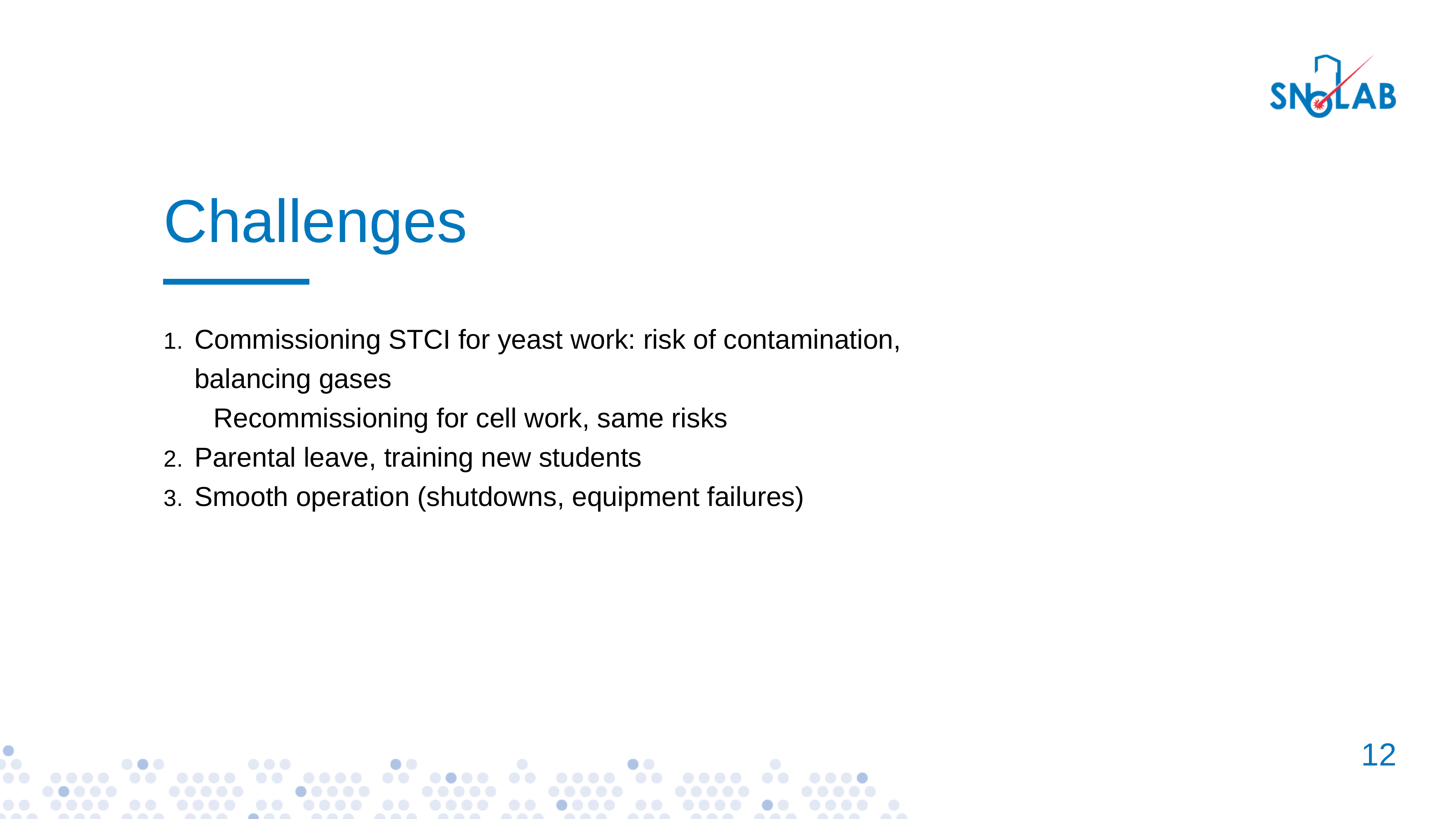

# Challenges
Commissioning STCI for yeast work: risk of contamination, balancing gases
Recommissioning for cell work, same risks
Parental leave, training new students
Smooth operation (shutdowns, equipment failures)
12